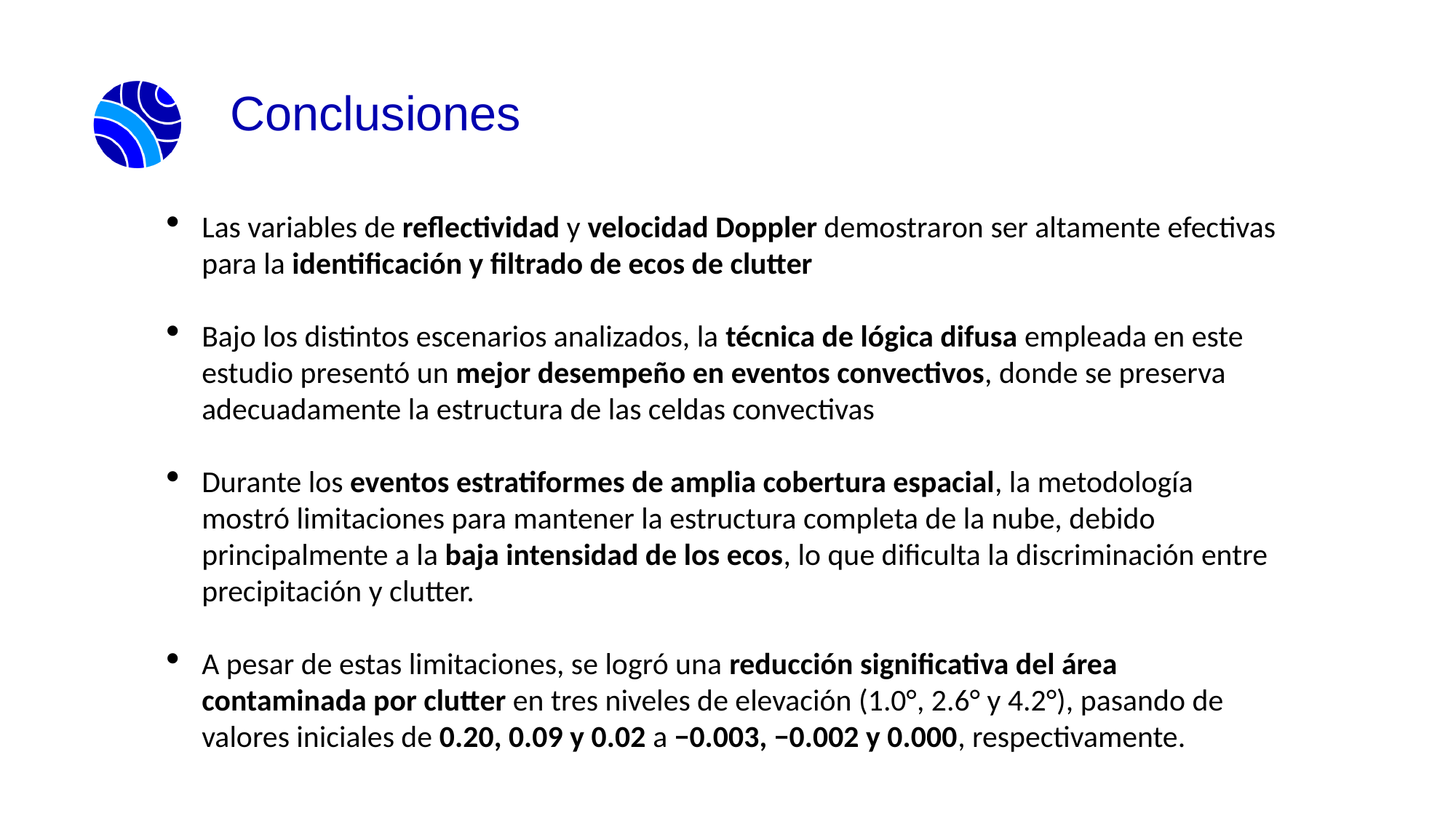

Conclusiones
Las variables de reflectividad y velocidad Doppler demostraron ser altamente efectivas para la identificación y filtrado de ecos de clutter

Bajo los distintos escenarios analizados, la técnica de lógica difusa empleada en este estudio presentó un mejor desempeño en eventos convectivos, donde se preserva adecuadamente la estructura de las celdas convectivas

Durante los eventos estratiformes de amplia cobertura espacial, la metodología mostró limitaciones para mantener la estructura completa de la nube, debido principalmente a la baja intensidad de los ecos, lo que dificulta la discriminación entre precipitación y clutter.

A pesar de estas limitaciones, se logró una reducción significativa del área contaminada por clutter en tres niveles de elevación (1.0°, 2.6° y 4.2°), pasando de valores iniciales de 0.20, 0.09 y 0.02 a −0.003, −0.002 y 0.000, respectivamente.